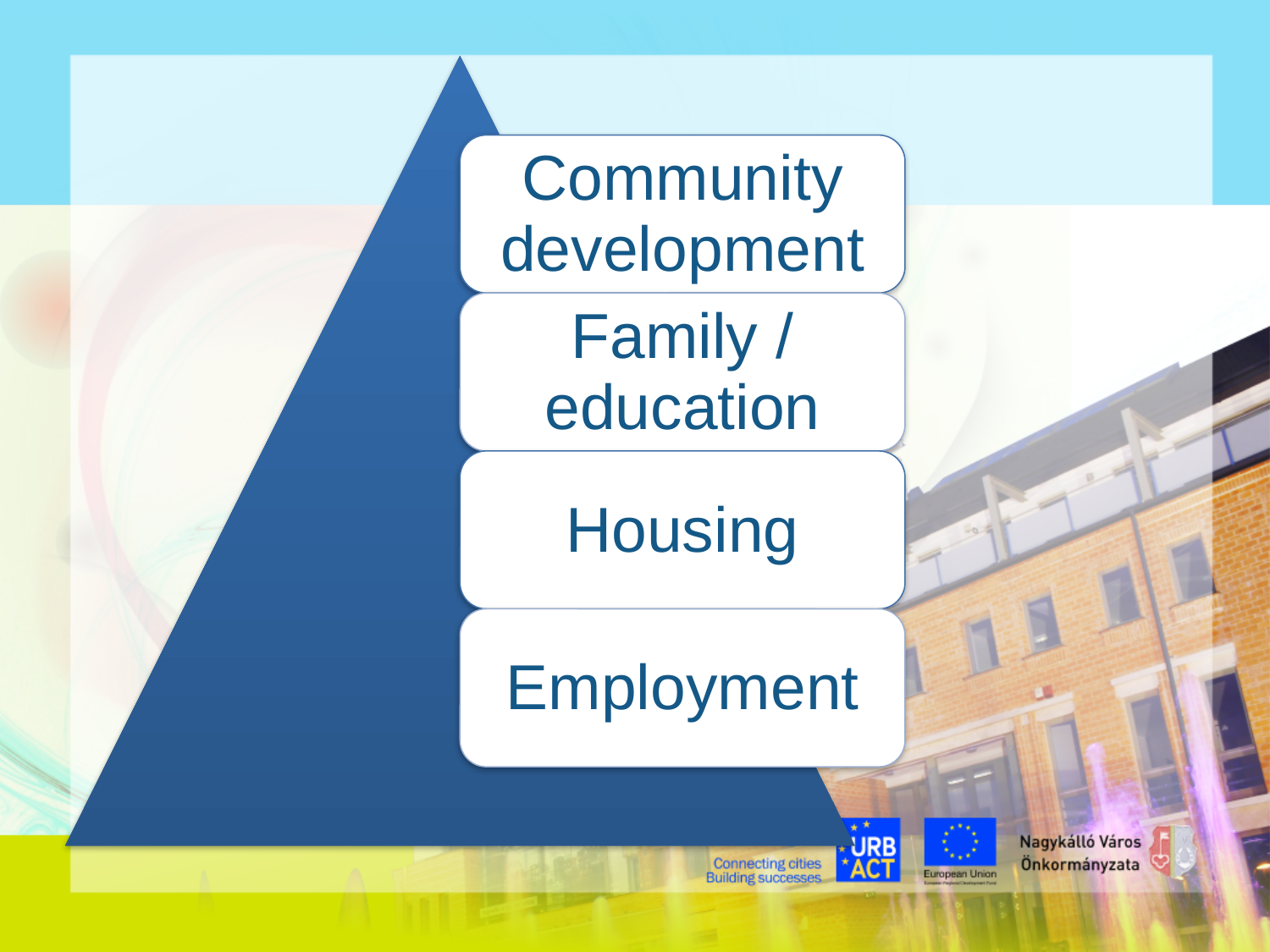

Community development
Employment
Family / education
Housing